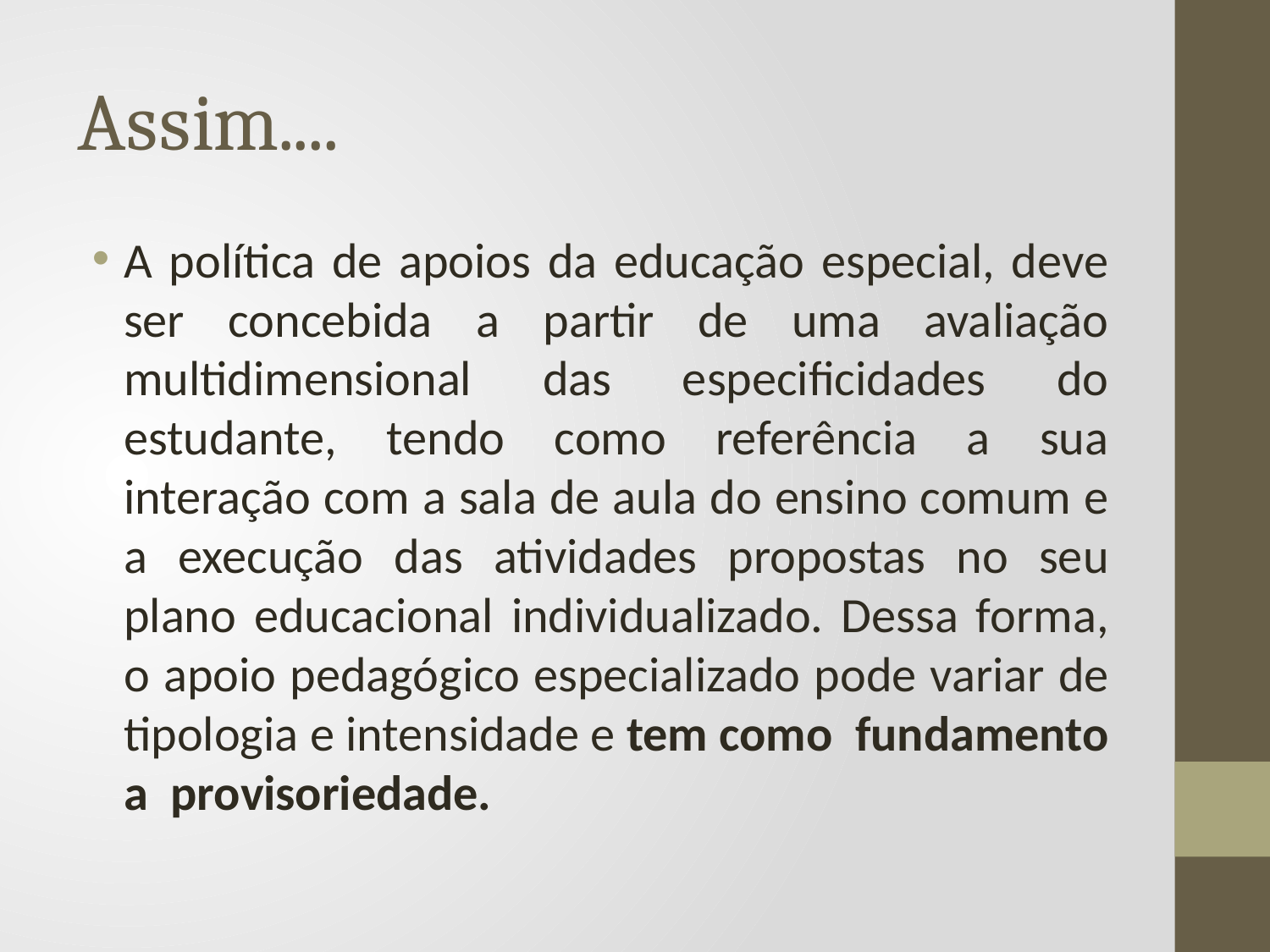

# Assim....
A política de apoios da educação especial, deve ser concebida a partir de uma avaliação multidimensional das especificidades do estudante, tendo como referência a sua interação com a sala de aula do ensino comum e a execução das atividades propostas no seu plano educacional individualizado. Dessa forma, o apoio pedagógico especializado pode variar de tipologia e intensidade e tem como  fundamento a  provisoriedade.